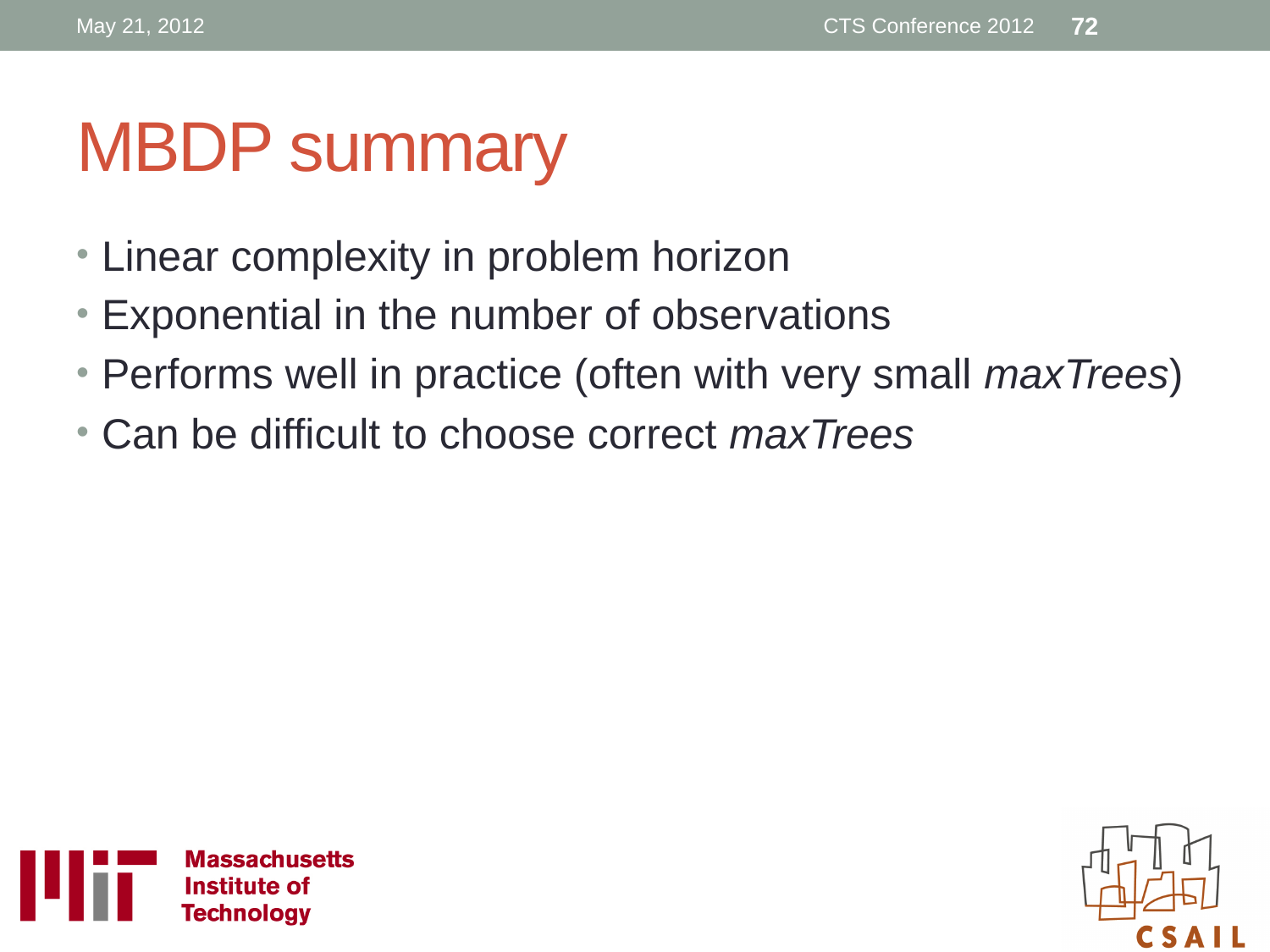

May 21, 2012
CTS Conference 2012
72
# MBDP summary
Linear complexity in problem horizon
Exponential in the number of observations
Performs well in practice (often with very small maxTrees)
Can be difficult to choose correct maxTrees